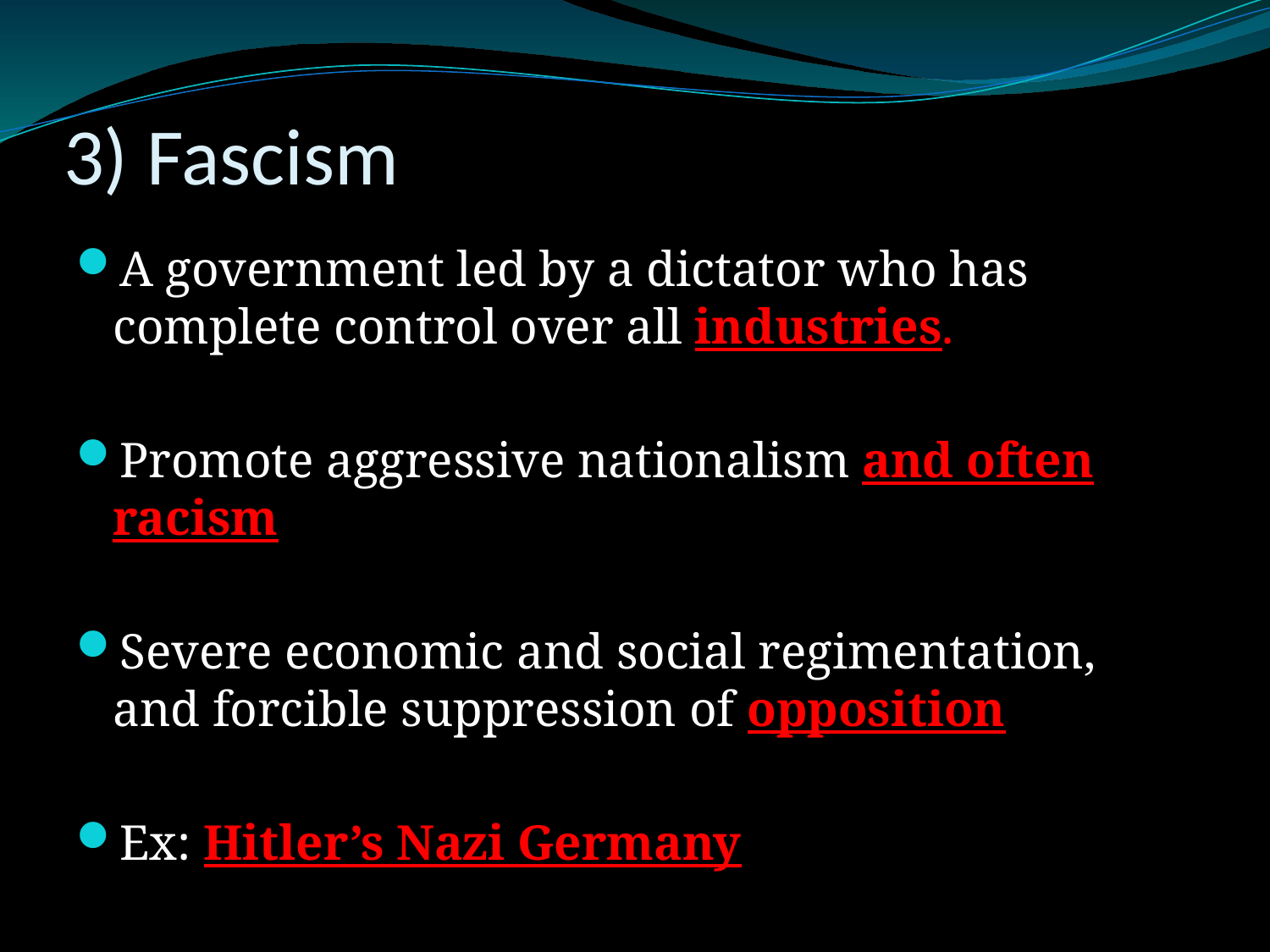

# 3) Fascism
A government led by a dictator who has complete control over all industries.

Promote aggressive nationalism and often racism

Severe economic and social regimentation, and forcible suppression of opposition

Ex: Hitler’s Nazi Germany